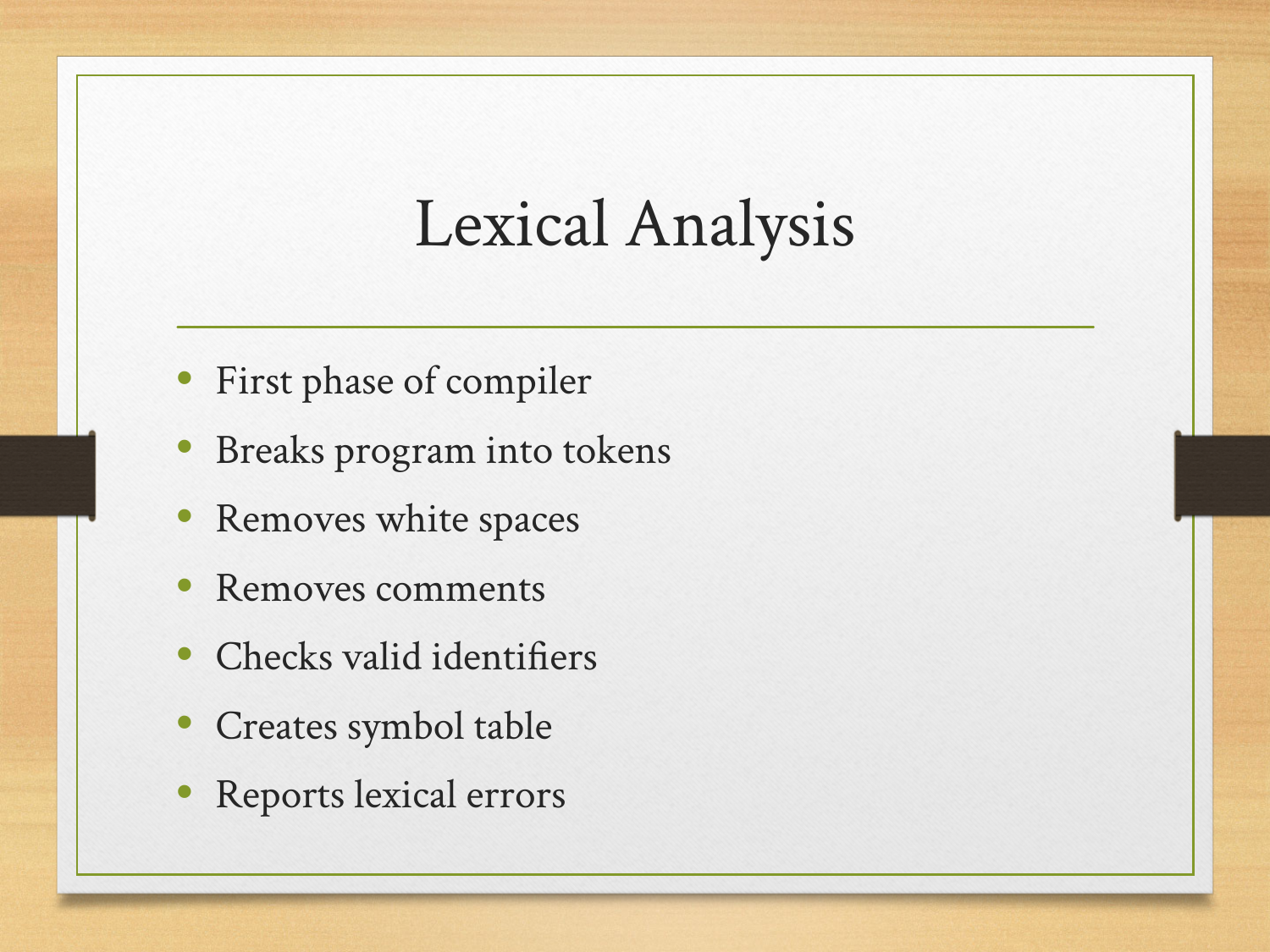

# Lexical Analysis
First phase of compiler
Breaks program into tokens
Removes white spaces
Removes comments
Checks valid identifiers
Creates symbol table
Reports lexical errors